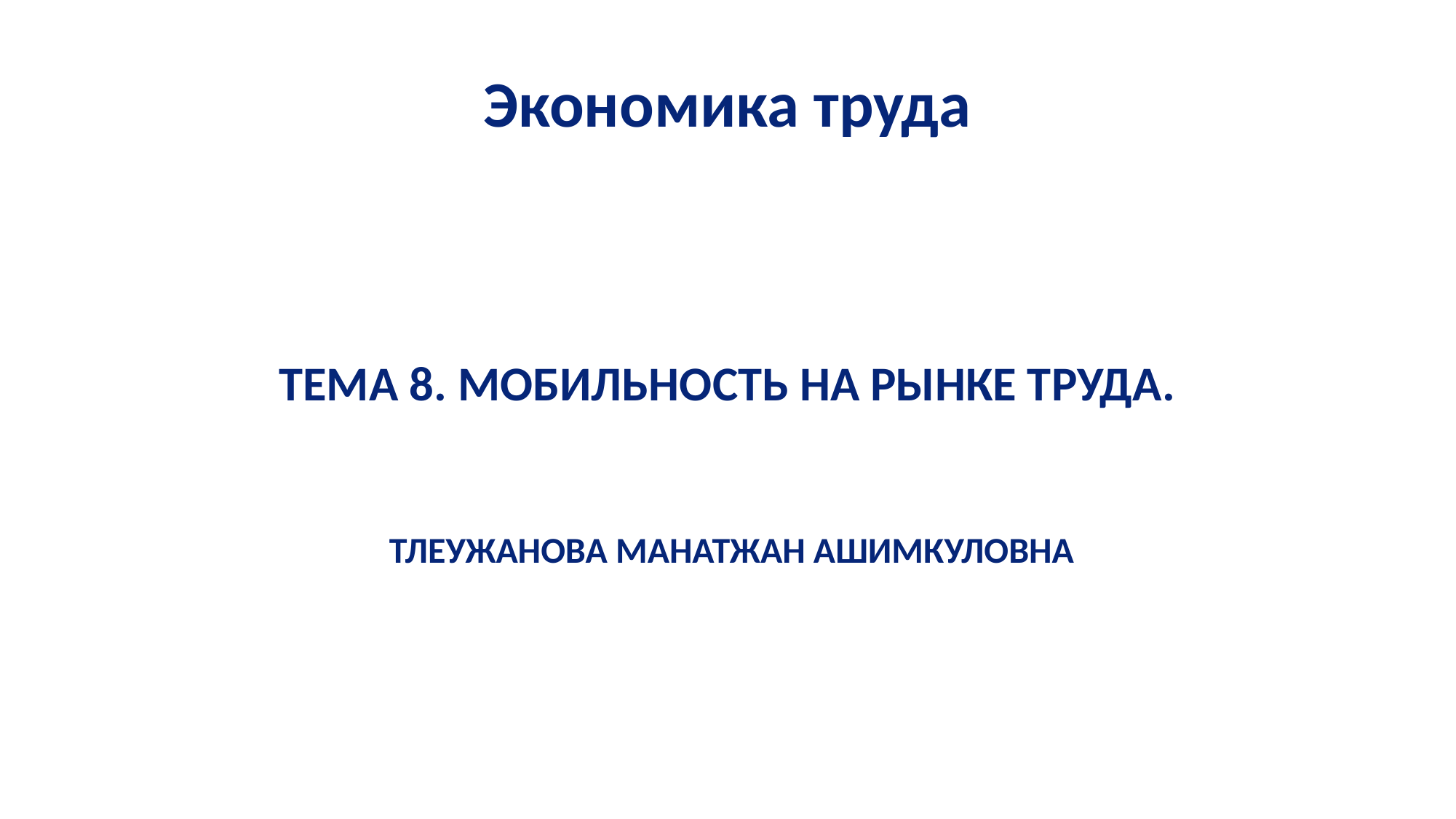

# Экономика труда
ТЕМА 8. МОБИЛЬНОСТЬ НА РЫНКЕ ТРУДА.

 ТЛЕУЖАНОВА МАНАТЖАН АШИМКУЛОВНА